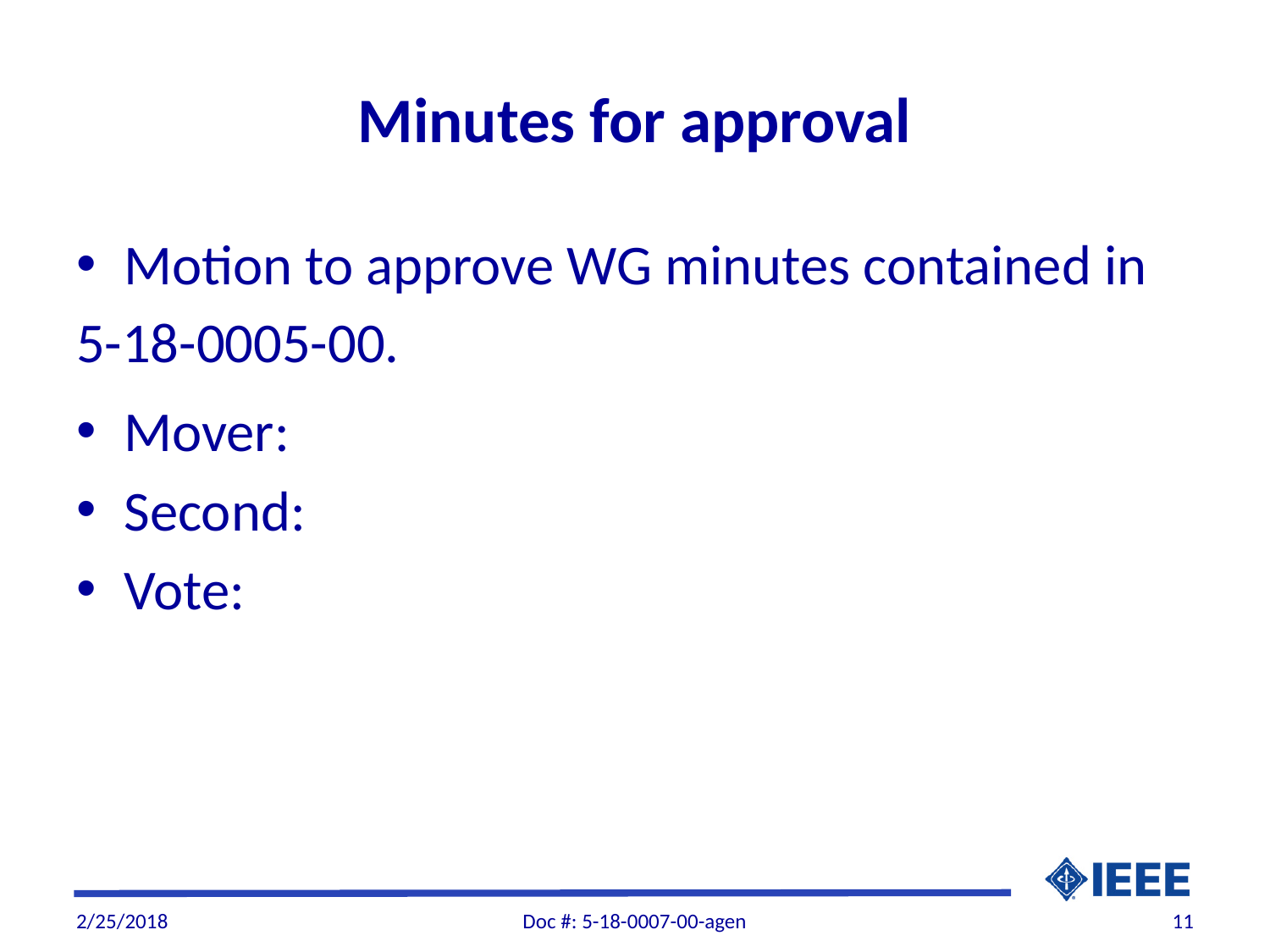

# Minutes for approval
Motion to approve WG minutes contained in
5-18-0005-00.
Mover:
Second:
Vote:

2/25/2018
Doc #: 5-18-0007-00-agen
11